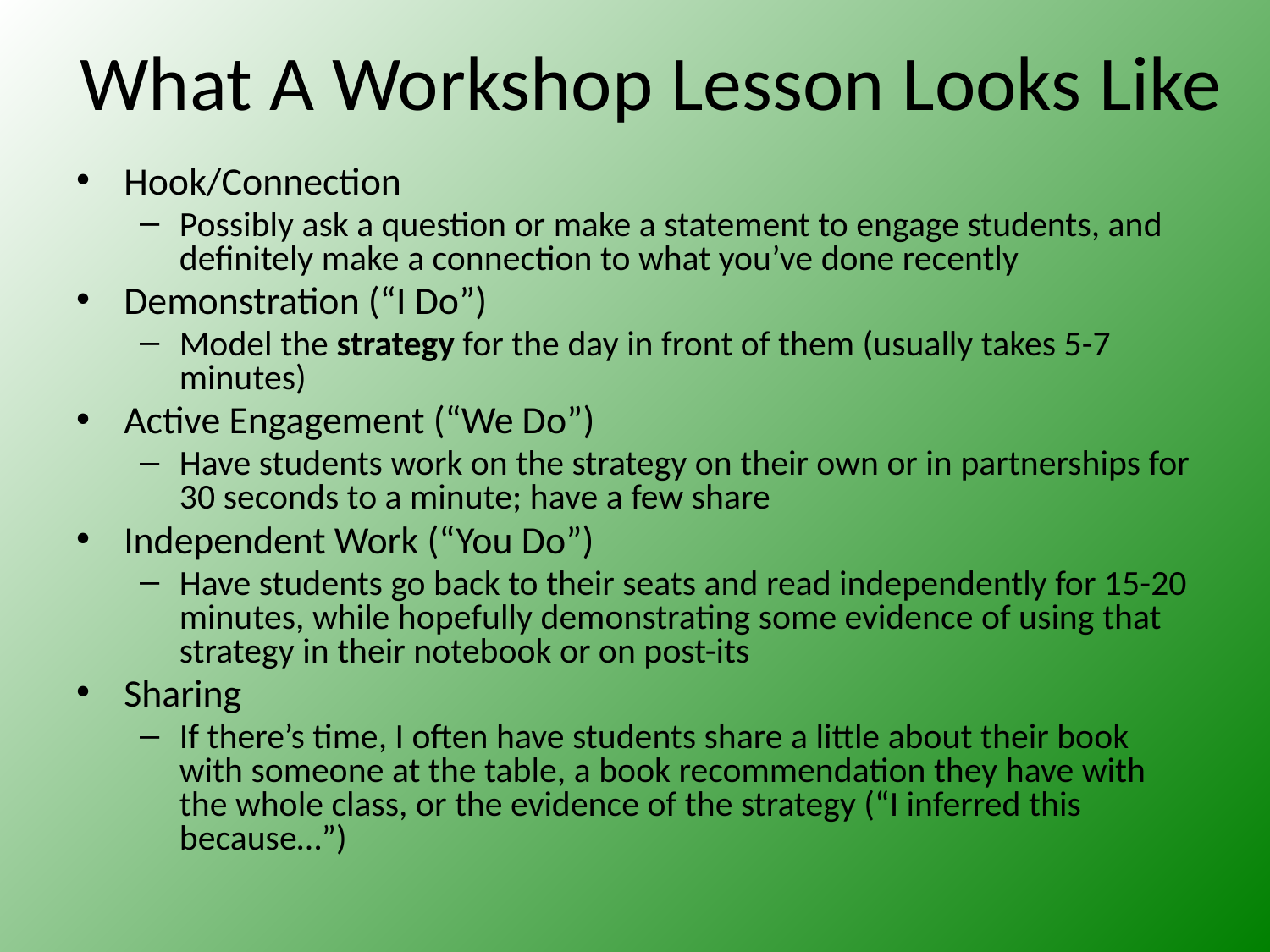

# What A Workshop Lesson Looks Like
Hook/Connection
Possibly ask a question or make a statement to engage students, and definitely make a connection to what you’ve done recently
Demonstration (“I Do”)
Model the strategy for the day in front of them (usually takes 5-7 minutes)
Active Engagement (“We Do”)
Have students work on the strategy on their own or in partnerships for 30 seconds to a minute; have a few share
Independent Work (“You Do”)
Have students go back to their seats and read independently for 15-20 minutes, while hopefully demonstrating some evidence of using that strategy in their notebook or on post-its
Sharing
If there’s time, I often have students share a little about their book with someone at the table, a book recommendation they have with the whole class, or the evidence of the strategy (“I inferred this because…”)